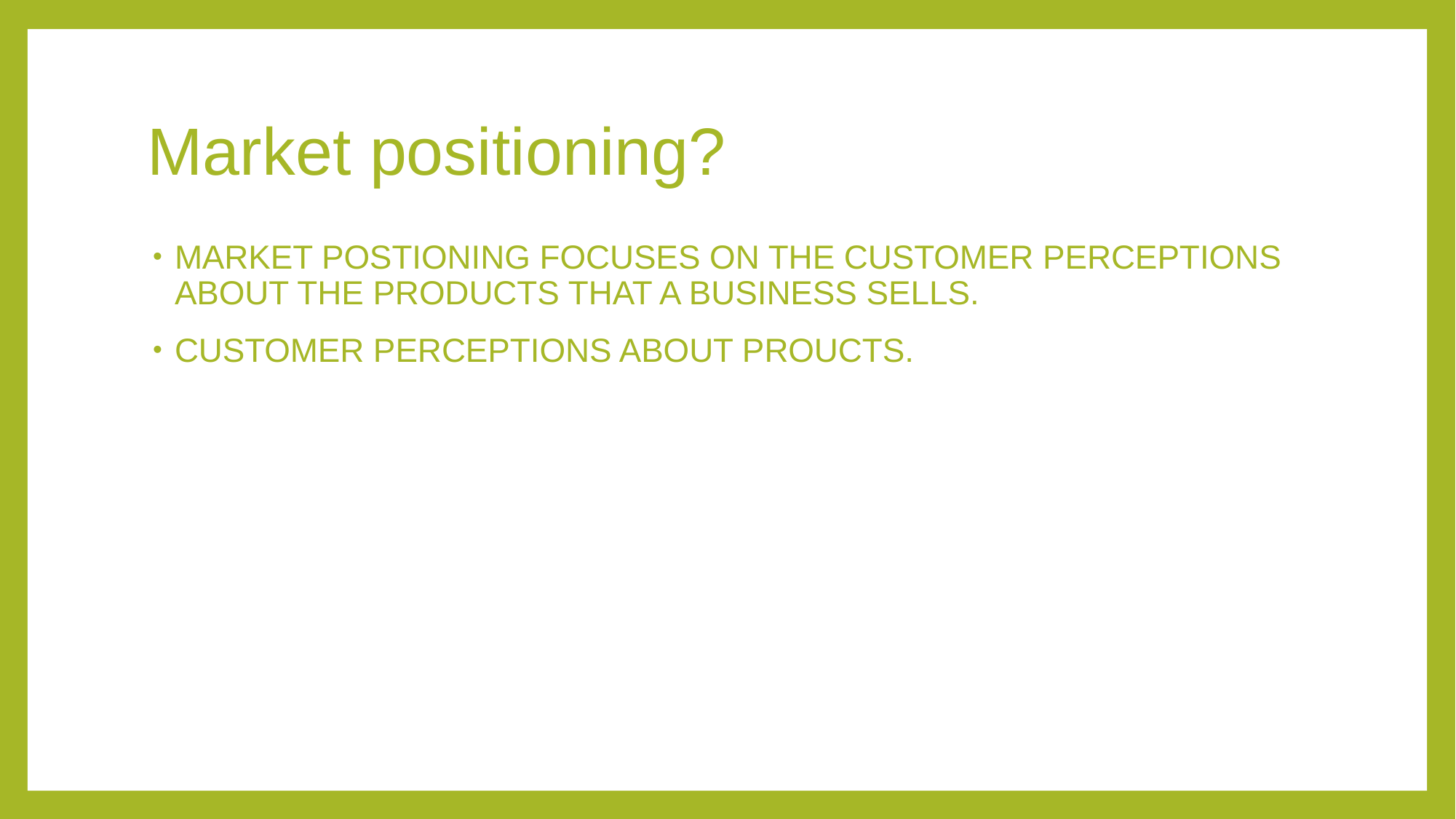

# Market positioning?
MARKET POSTIONING FOCUSES ON THE CUSTOMER PERCEPTIONS ABOUT THE PRODUCTS THAT A BUSINESS SELLS.
CUSTOMER PERCEPTIONS ABOUT PROUCTS.